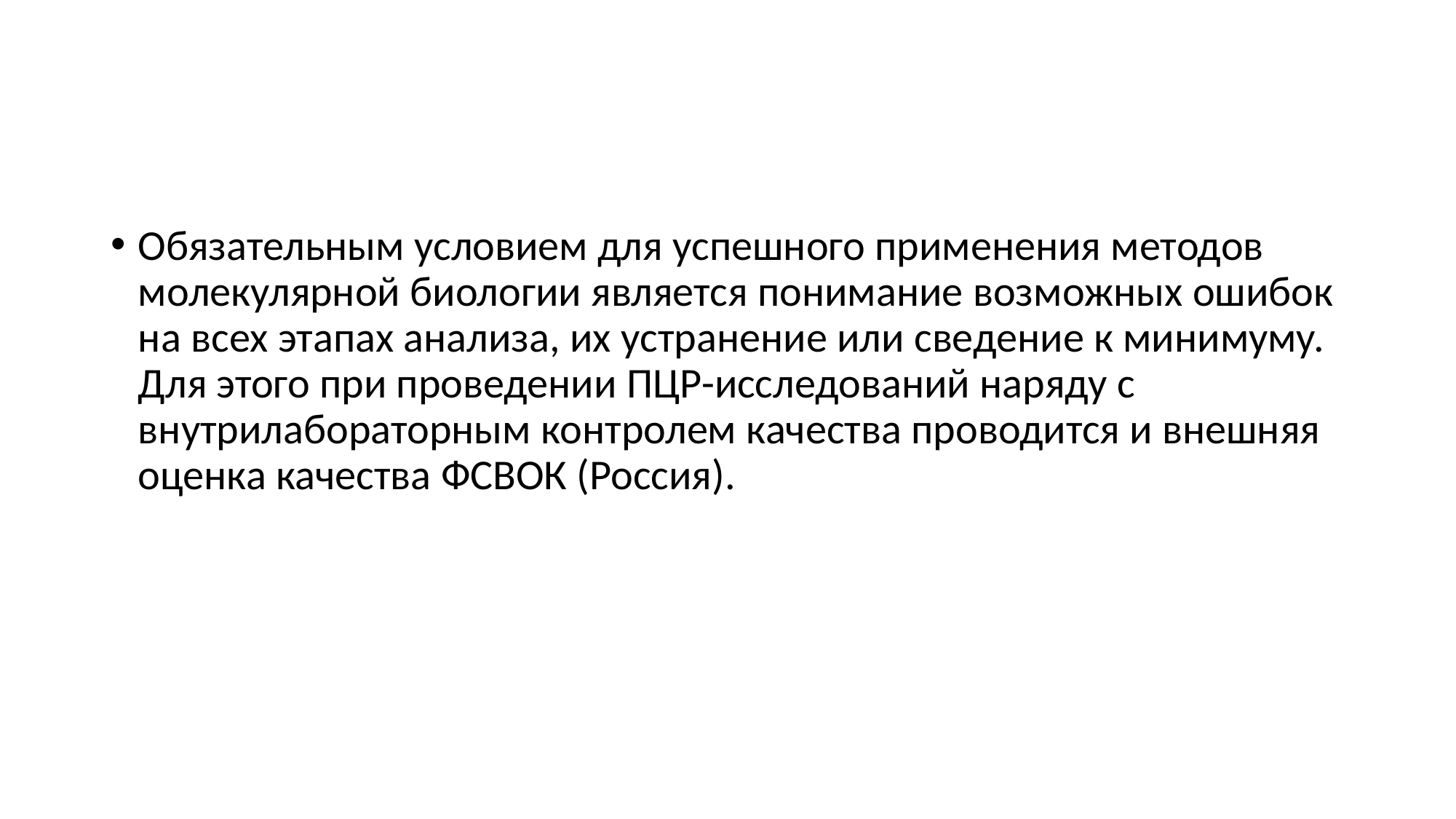

#
Обязательным условием для успешного применения методов молекулярной биологии является понимание возможных ошибок на всех этапах анализа, их устранение или сведение к минимуму. Для этого при проведении ПЦР-исследований наряду с внутрилабораторным контролем качества проводится и внешняя оценка качества ФСВОК (Россия).